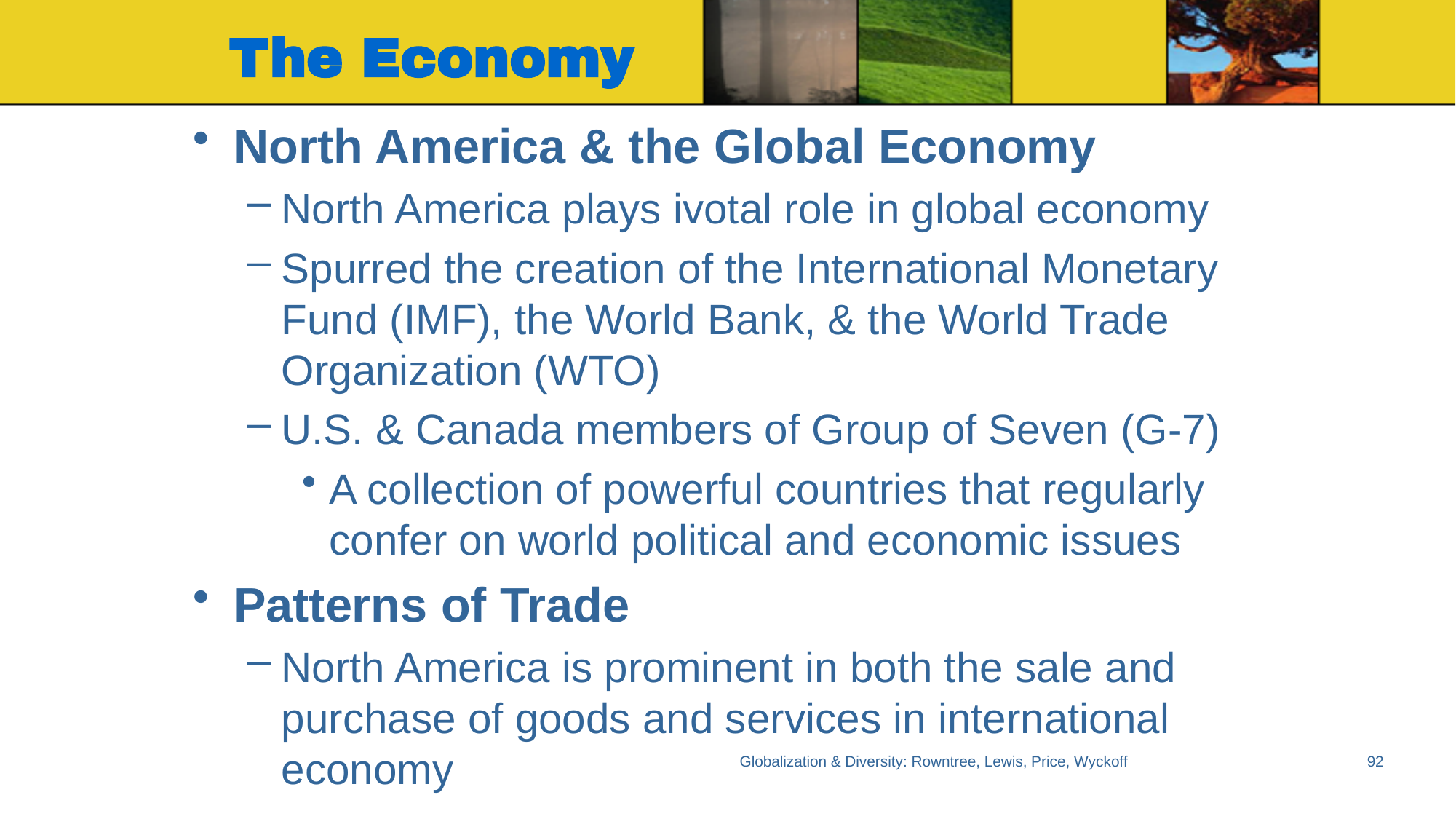

# The Economy
North America & the Global Economy
North America plays ivotal role in global economy
Spurred the creation of the International Monetary Fund (IMF), the World Bank, & the World Trade Organization (WTO)
U.S. & Canada members of Group of Seven (G-7)
A collection of powerful countries that regularly confer on world political and economic issues
Patterns of Trade
North America is prominent in both the sale and purchase of goods and services in international economy
Globalization & Diversity: Rowntree, Lewis, Price, Wyckoff
92